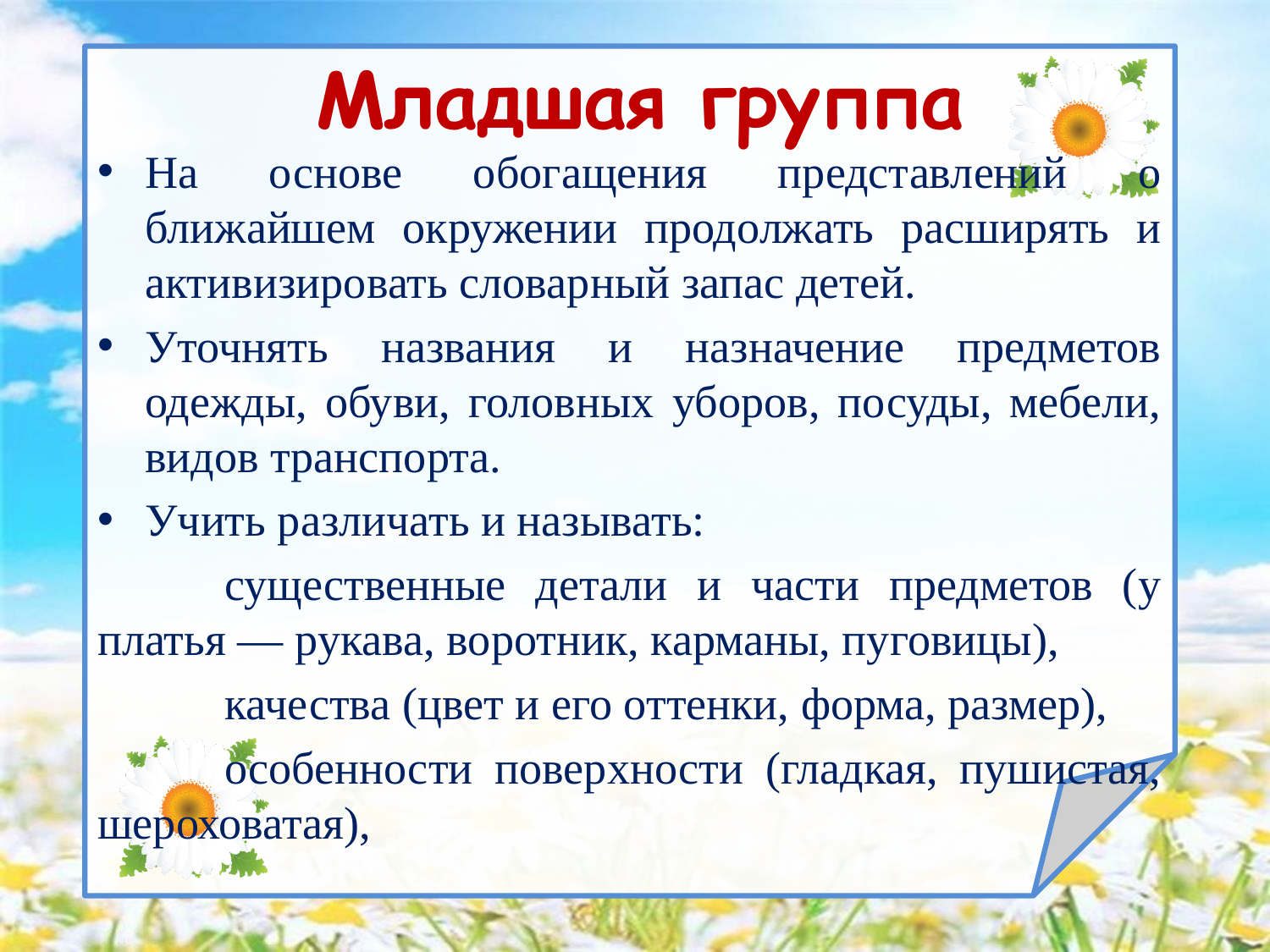

# Младшая группа
На основе обогащения представлений о ближайшем окружении продолжать расширять и активизировать словарный запас детей.
Уточнять названия и назначение предметов одежды, обуви, головных уборов, посуды, мебели, видов транспорта.
Учить различать и называть:
	существенные детали и части предметов (у платья — рукава, воротник, карманы, пуговицы),
	качества (цвет и его оттенки, форма, размер),
	особенности поверхности (гладкая, пушистая, шероховатая),